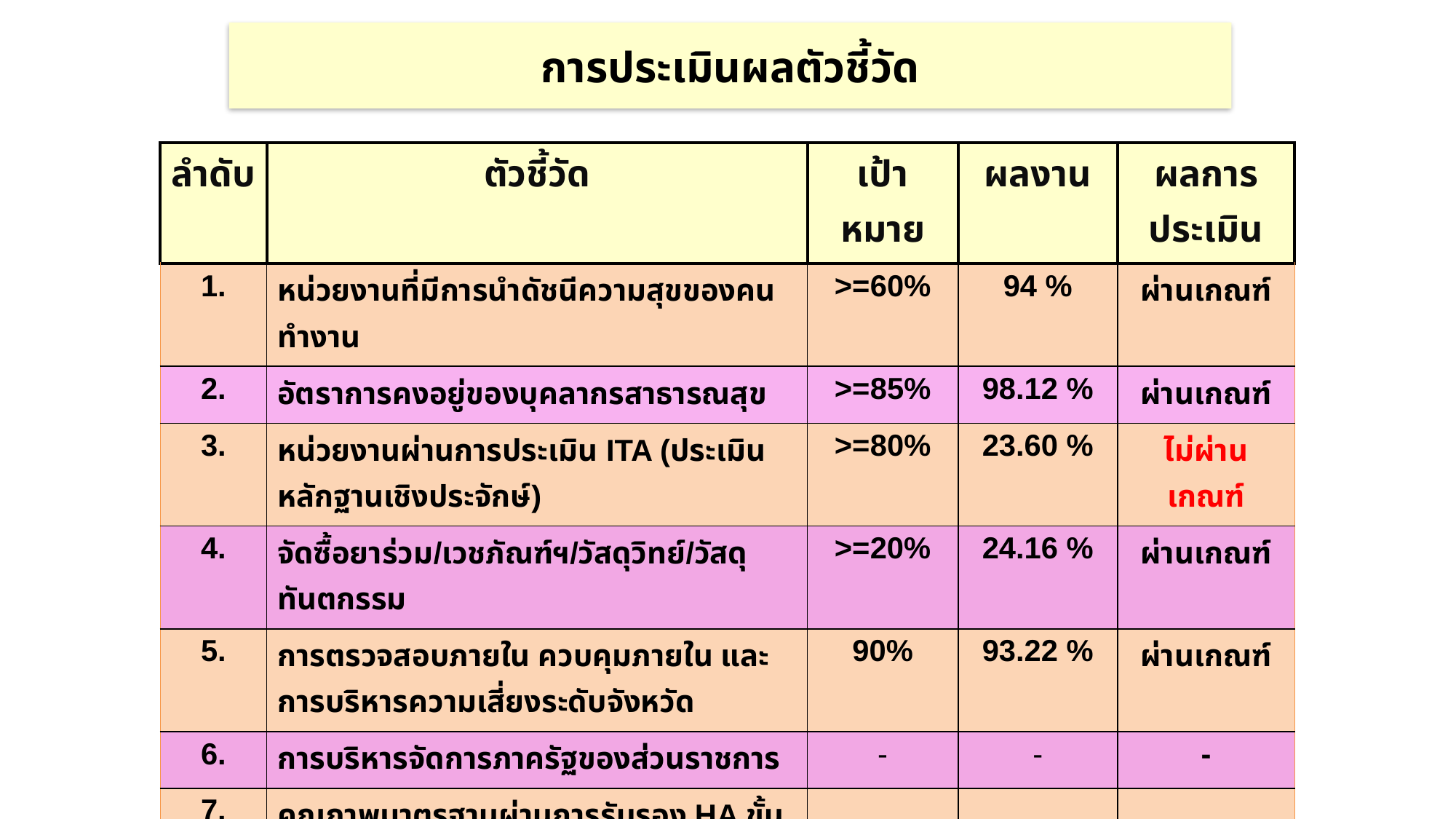

การประเมินผลตัวชี้วัด
| ลำดับ | ตัวชี้วัด | เป้าหมาย | ผลงาน | ผลการประเมิน |
| --- | --- | --- | --- | --- |
| 1. | หน่วยงานที่มีการนำดัชนีความสุขของคนทำงาน | >=60% | 94 % | ผ่านเกณฑ์ |
| 2. | อัตราการคงอยู่ของบุคลากรสาธารณสุข | >=85% | 98.12 % | ผ่านเกณฑ์ |
| 3. | หน่วยงานผ่านการประเมิน ITA (ประเมินหลักฐานเชิงประจักษ์) | >=80% | 23.60 % | ไม่ผ่านเกณฑ์ |
| 4. | จัดซื้อยาร่วม/เวชภัณฑ์ฯ/วัสดุวิทย์/วัสดุทันตกรรม | >=20% | 24.16 % | ผ่านเกณฑ์ |
| 5. | การตรวจสอบภายใน ควบคุมภายใน และการบริหารความเสี่ยงระดับจังหวัด | 90% | 93.22 % | ผ่านเกณฑ์ |
| 6. | การบริหารจัดการภาครัฐของส่วนราชการ | - | - | - |
| 7. | คุณภาพมาตรฐานผ่านการรับรอง HA ขั้น 3 - รพศ./รพท./กรม - รพช. | = 100 >=80% | 100 % 100 % | ผ่านเกณฑ์ ผ่านเกณฑ์ |
| 8. | รพ.สต.ติดดาว | >=25% | 48 % | ผ่านเกณฑ์ |
| 9. | หน่วยบริการวิกฤติด้านการเงิน ระดับ 7 | <6% | 0% | ผ่านเกณฑ์ |